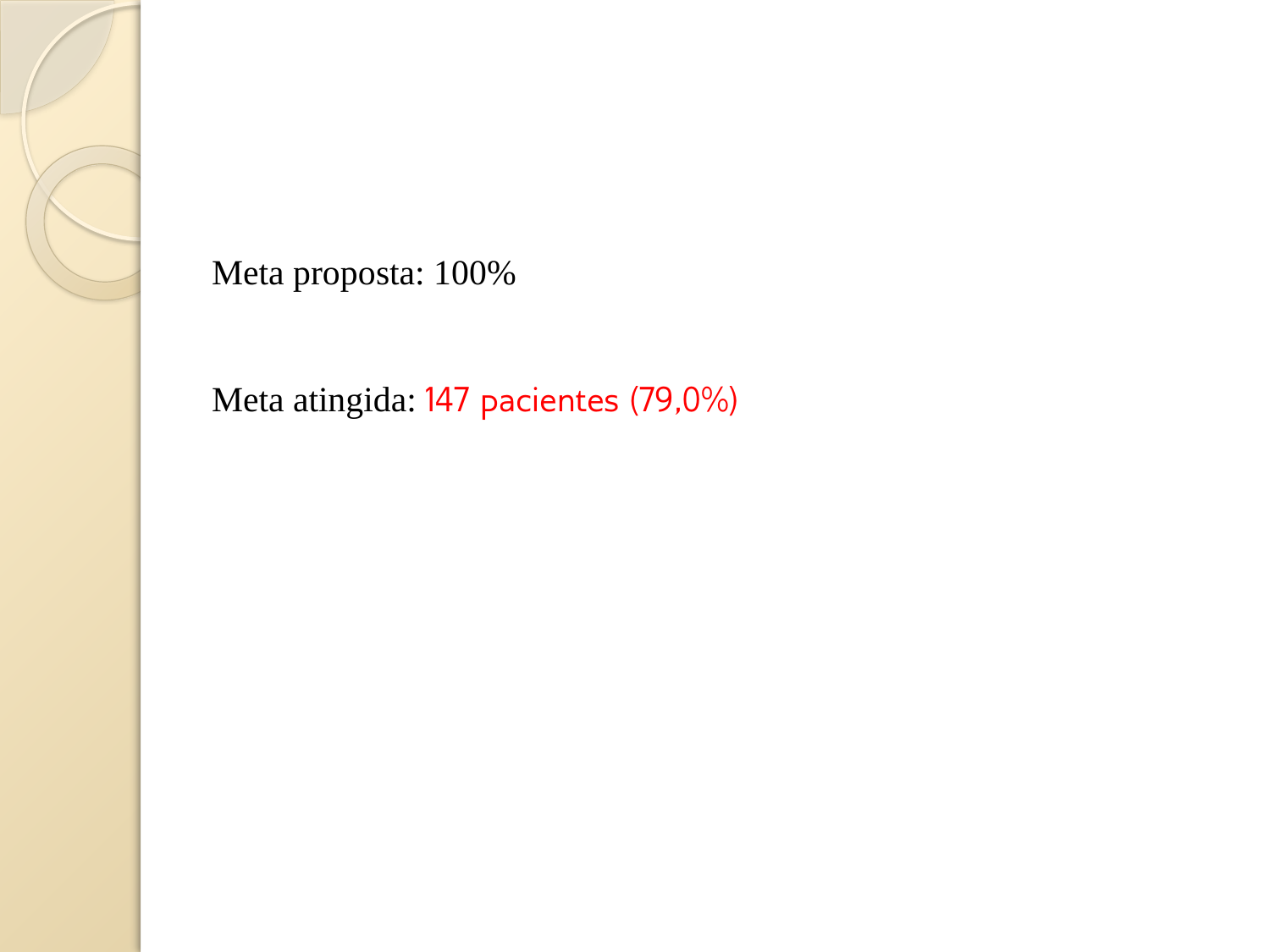

Meta proposta: 100%

Meta atingida: 147 pacientes (79,0%)